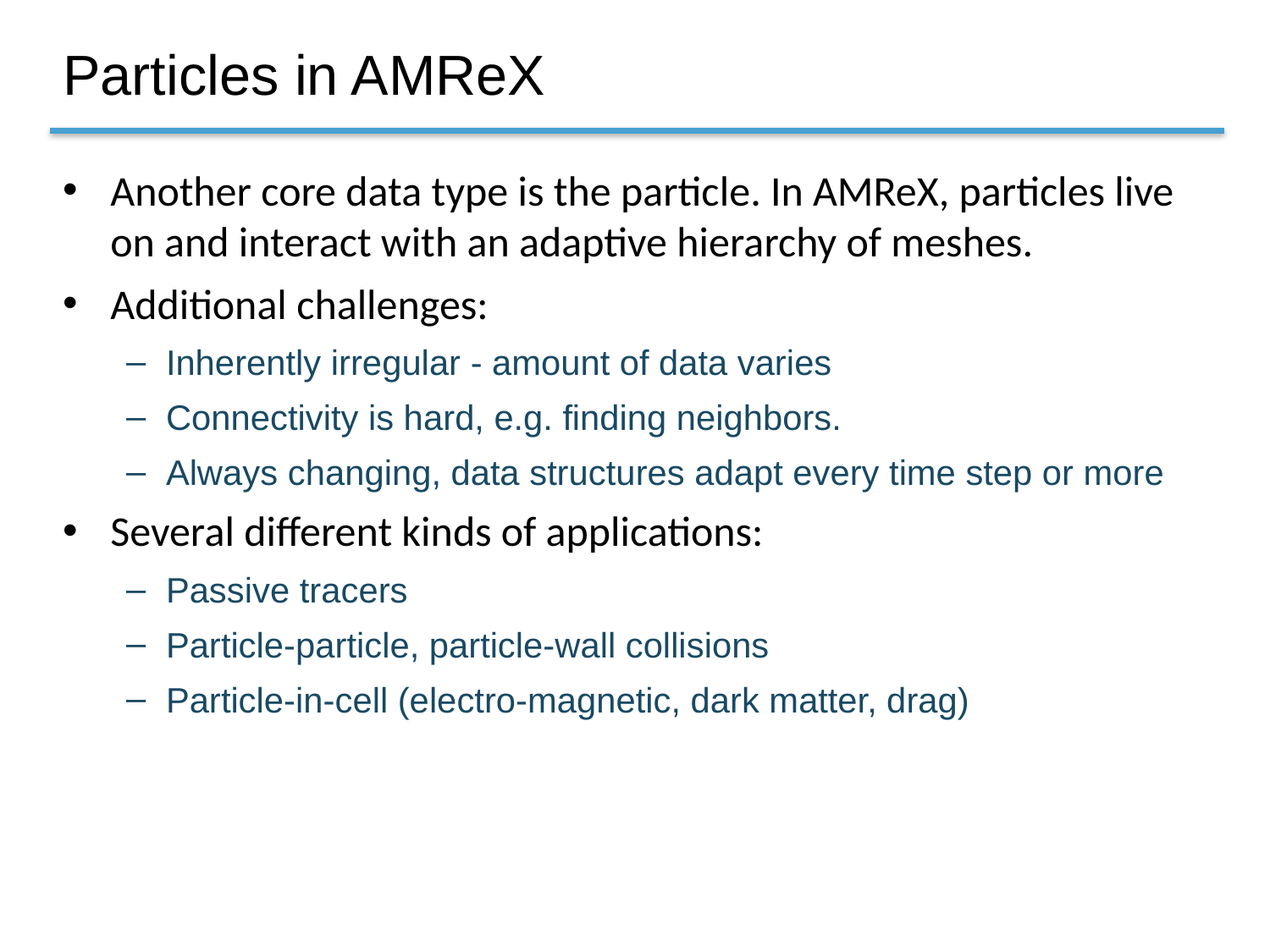

# Particles in AMReX
Another core data type is the particle. In AMReX, particles live on and interact with an adaptive hierarchy of meshes.
Additional challenges:
Inherently irregular - amount of data varies
Connectivity is hard, e.g. finding neighbors.
Always changing, data structures adapt every time step or more
Several different kinds of applications:
Passive tracers
Particle-particle, particle-wall collisions
Particle-in-cell (electro-magnetic, dark matter, drag)